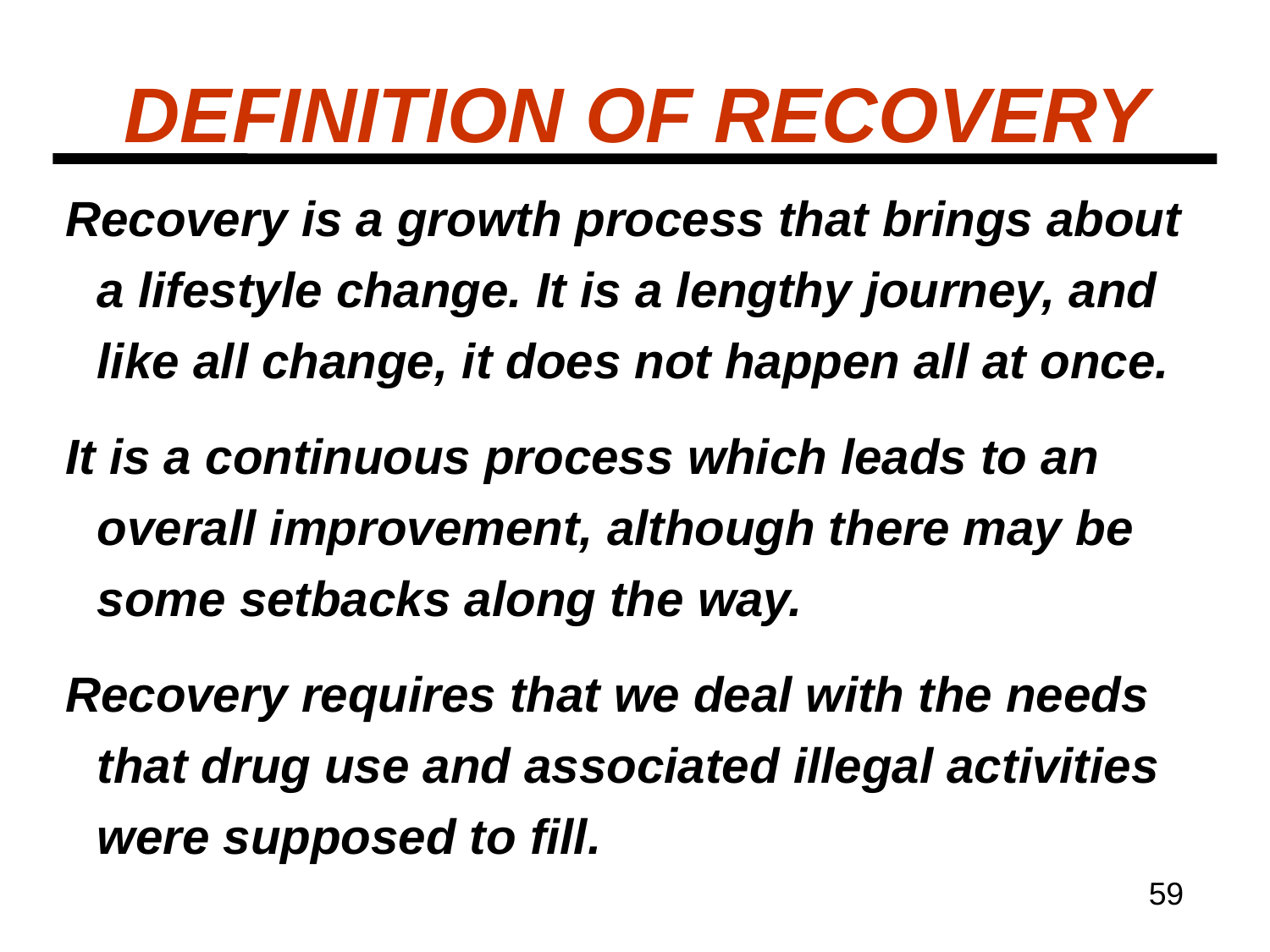

# DEFINITION OF RECOVERY

Recovery is a growth process that brings about a lifestyle change. It is a lengthy journey, and like all change, it does not happen all at once.
It is a continuous process which leads to an overall improvement, although there may be some setbacks along the way.
Recovery requires that we deal with the needs that drug use and associated illegal activities were supposed to fill.
59